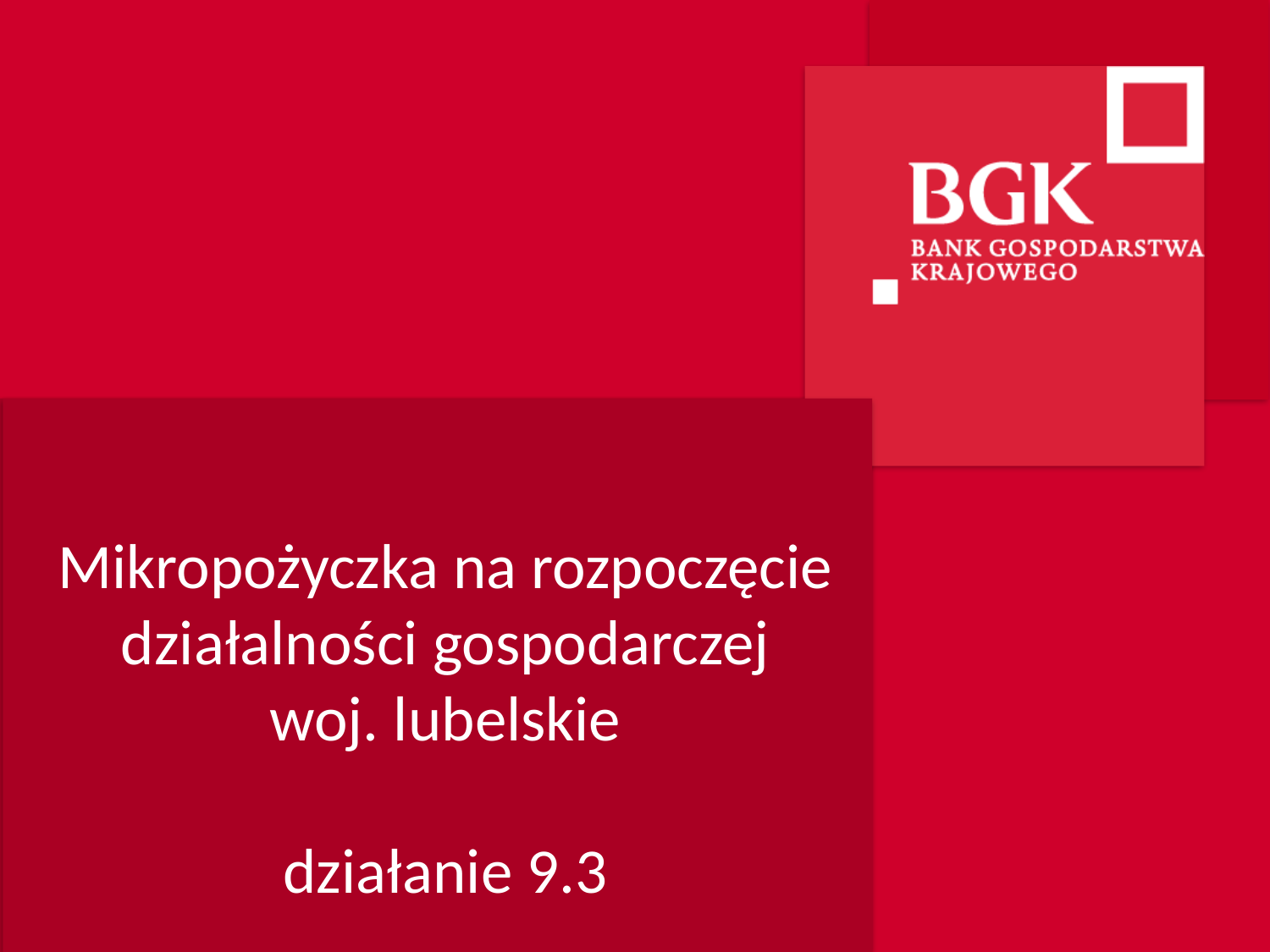

# Mikropożyczka na rozpoczęcie działalności gospodarczej woj. lubelskie działanie 9.3